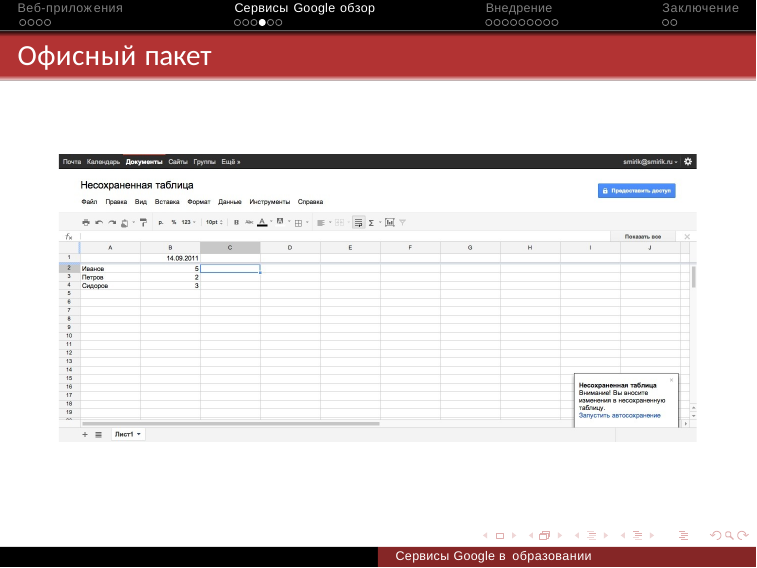

Веб-приложения	Сервисы Google обзор	Внедрение	Заключение

# Офисный пакет

Сервисы Google в образовании